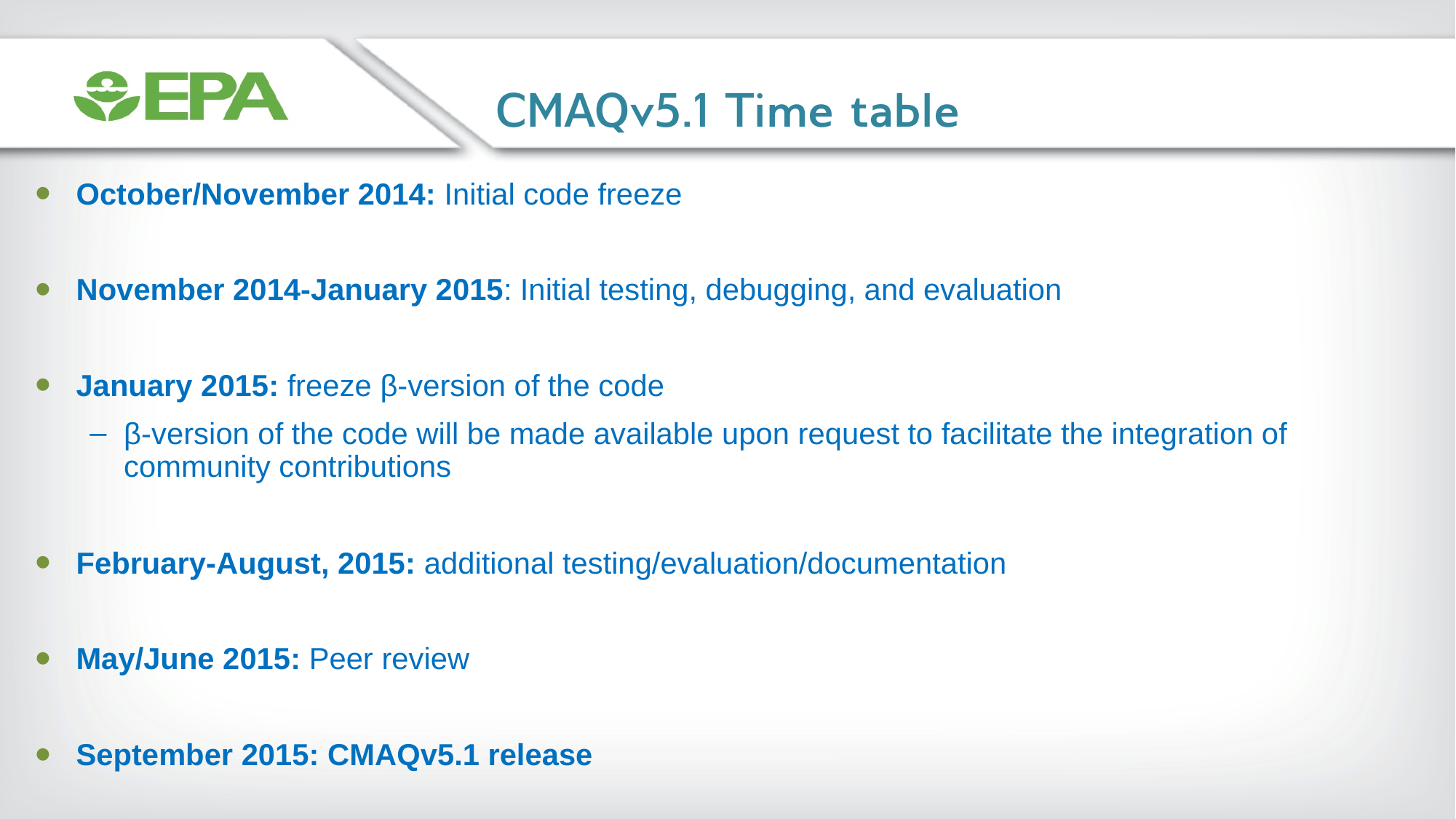

CMAQv5.1 Time table
October/November 2014: Initial code freeze

November 2014-January 2015: Initial testing, debugging, and evaluation

January 2015: freeze β-version of the code
β-version of the code will be made available upon request to facilitate the integration of community contributions

February-August, 2015: additional testing/evaluation/documentation

May/June 2015: Peer review

September 2015: CMAQv5.1 release